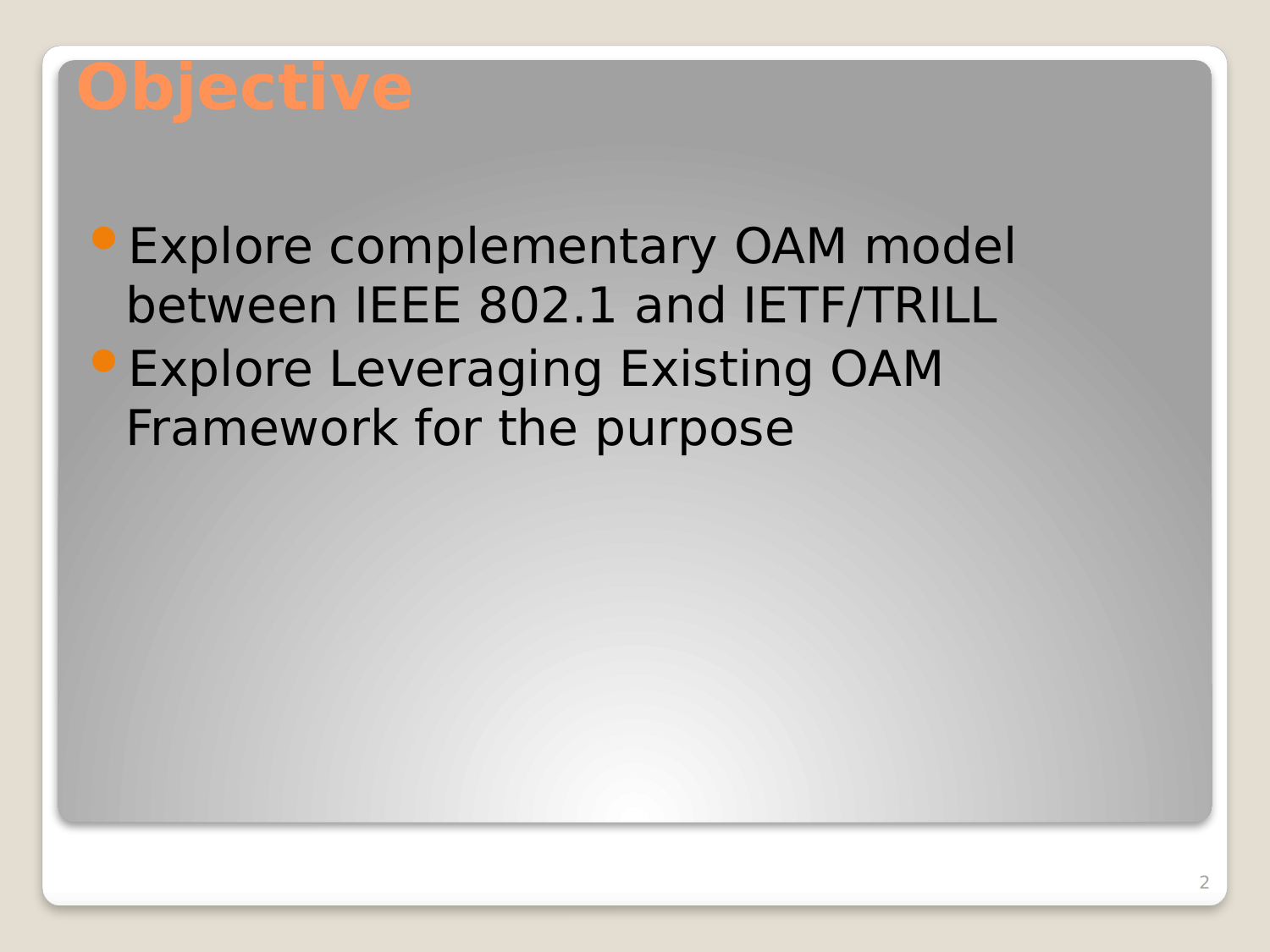

# Objective

Explore complementary OAM model between IEEE 802.1 and IETF/TRILL
Explore Leveraging Existing OAM Framework for the purpose

2